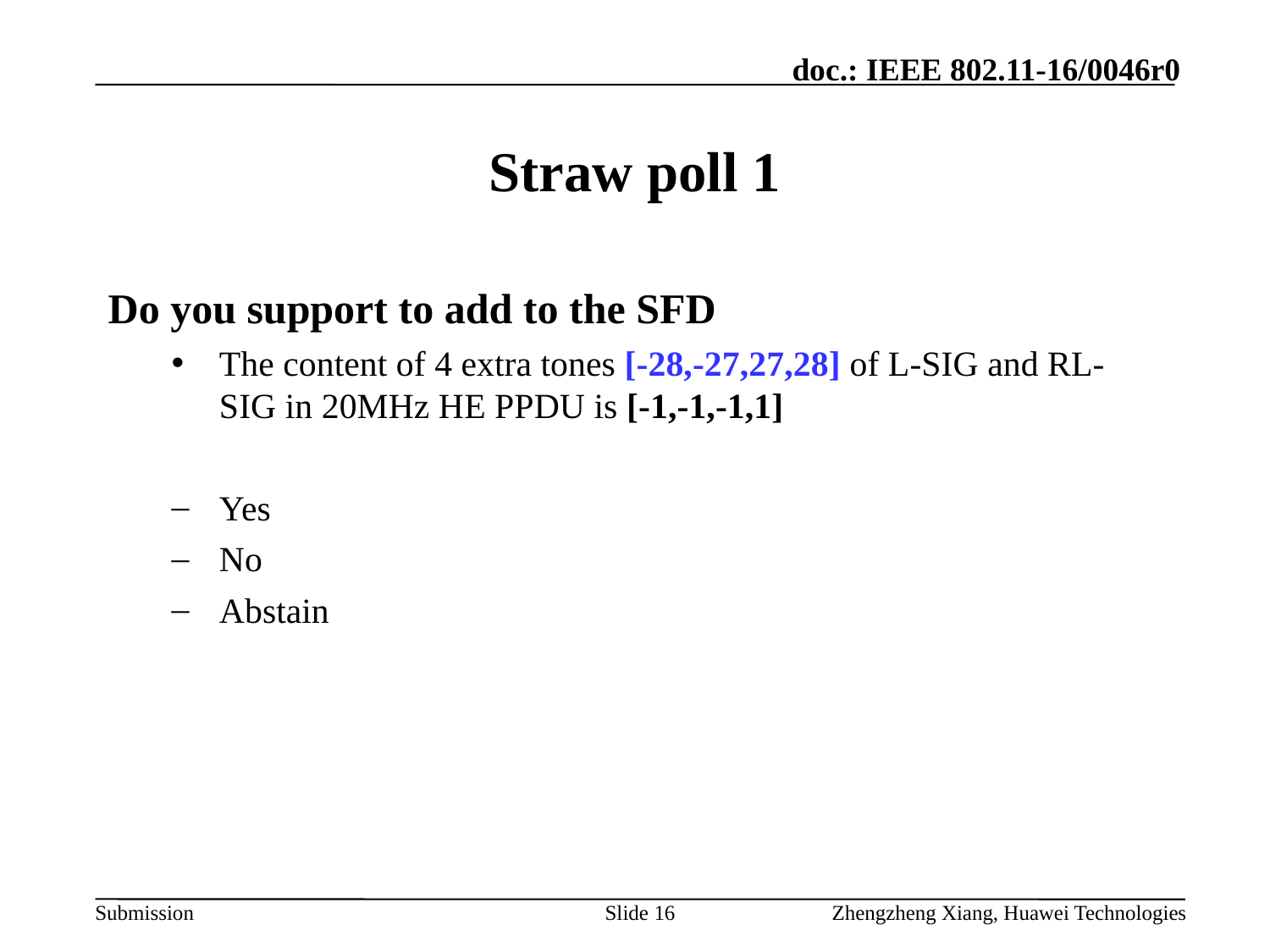

# Straw poll 1
Do you support to add to the SFD
The content of 4 extra tones [-28,-27,27,28] of L-SIG and RL-SIG in 20MHz HE PPDU is [-1,-1,-1,1]

Yes
No
Abstain

Slide 16
Zhengzheng Xiang, Huawei Technologies